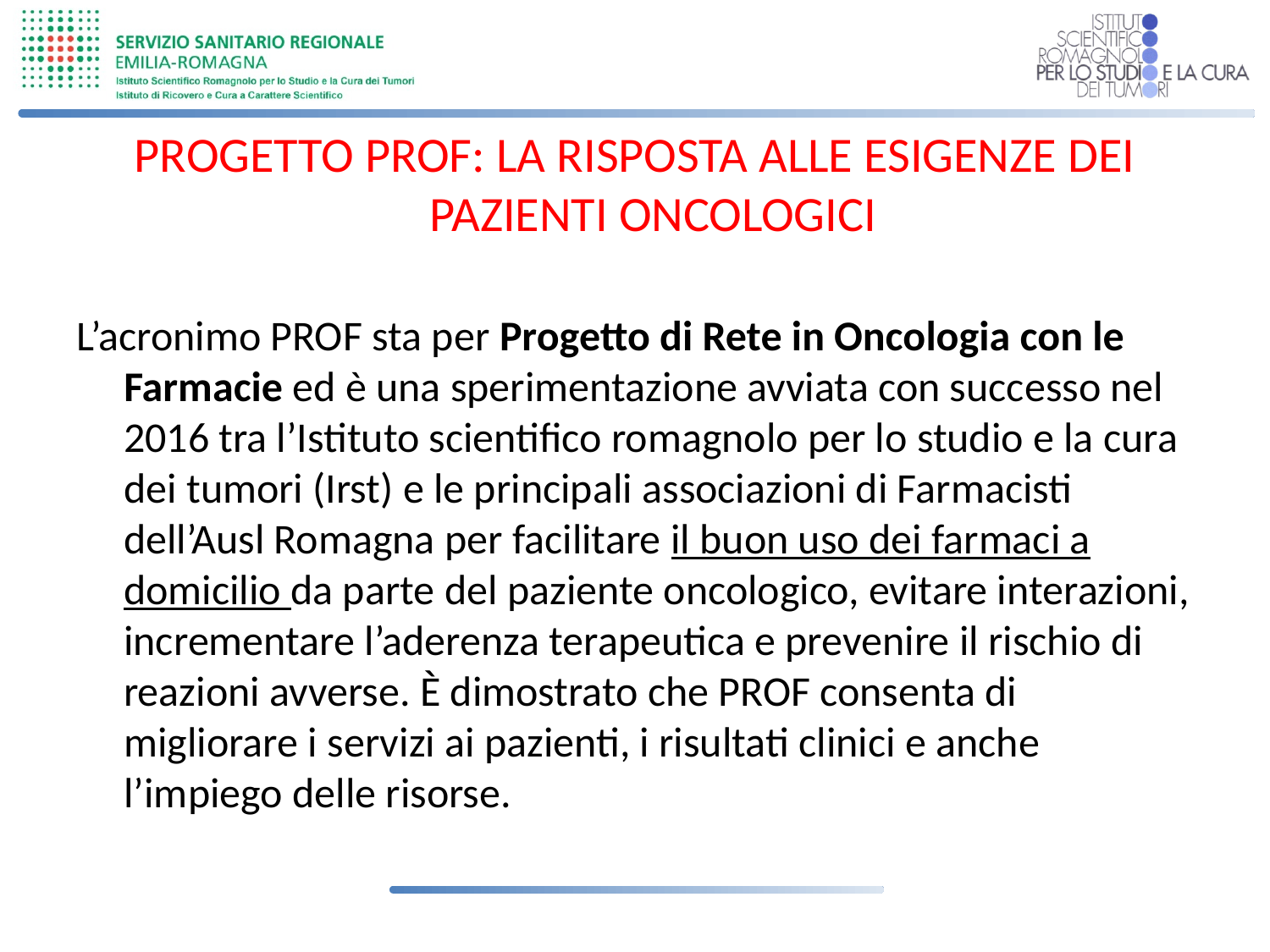

PROGETTO PROF: LA RISPOSTA ALLE ESIGENZE DEI PAZIENTI ONCOLOGICI

L’acronimo PROF sta per Progetto di Rete in Oncologia con le Farmacie ed è una sperimentazione avviata con successo nel 2016 tra l’Istituto scientifico romagnolo per lo studio e la cura dei tumori (Irst) e le principali associazioni di Farmacisti dell’Ausl Romagna per facilitare il buon uso dei farmaci a domicilio da parte del paziente oncologico, evitare interazioni, incrementare l’aderenza terapeutica e prevenire il rischio di reazioni avverse. È dimostrato che PROF consenta di migliorare i servizi ai pazienti, i risultati clinici e anche l’impiego delle risorse.